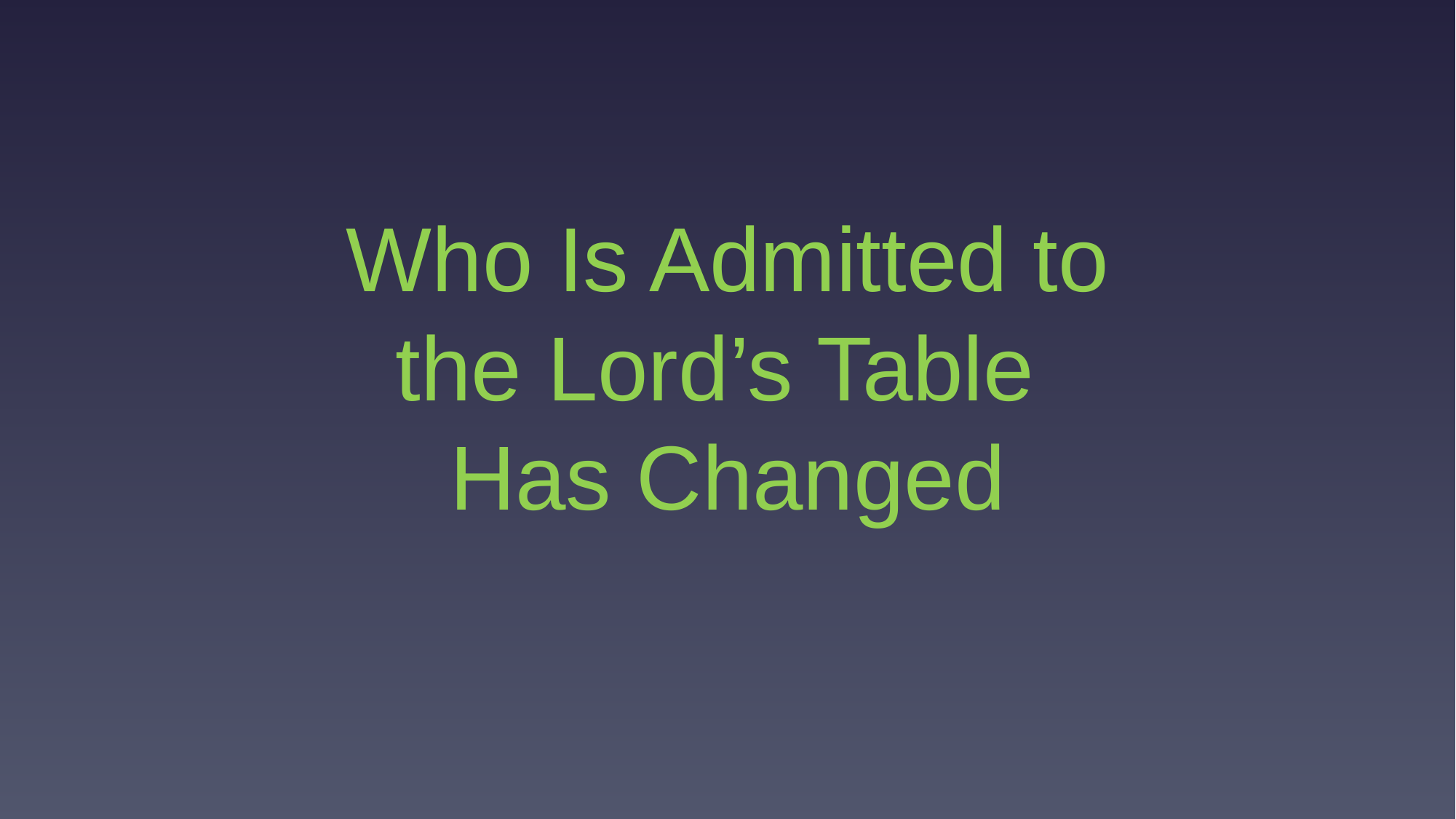

Who Is Admitted to
the Lord’s Table
Has Changed